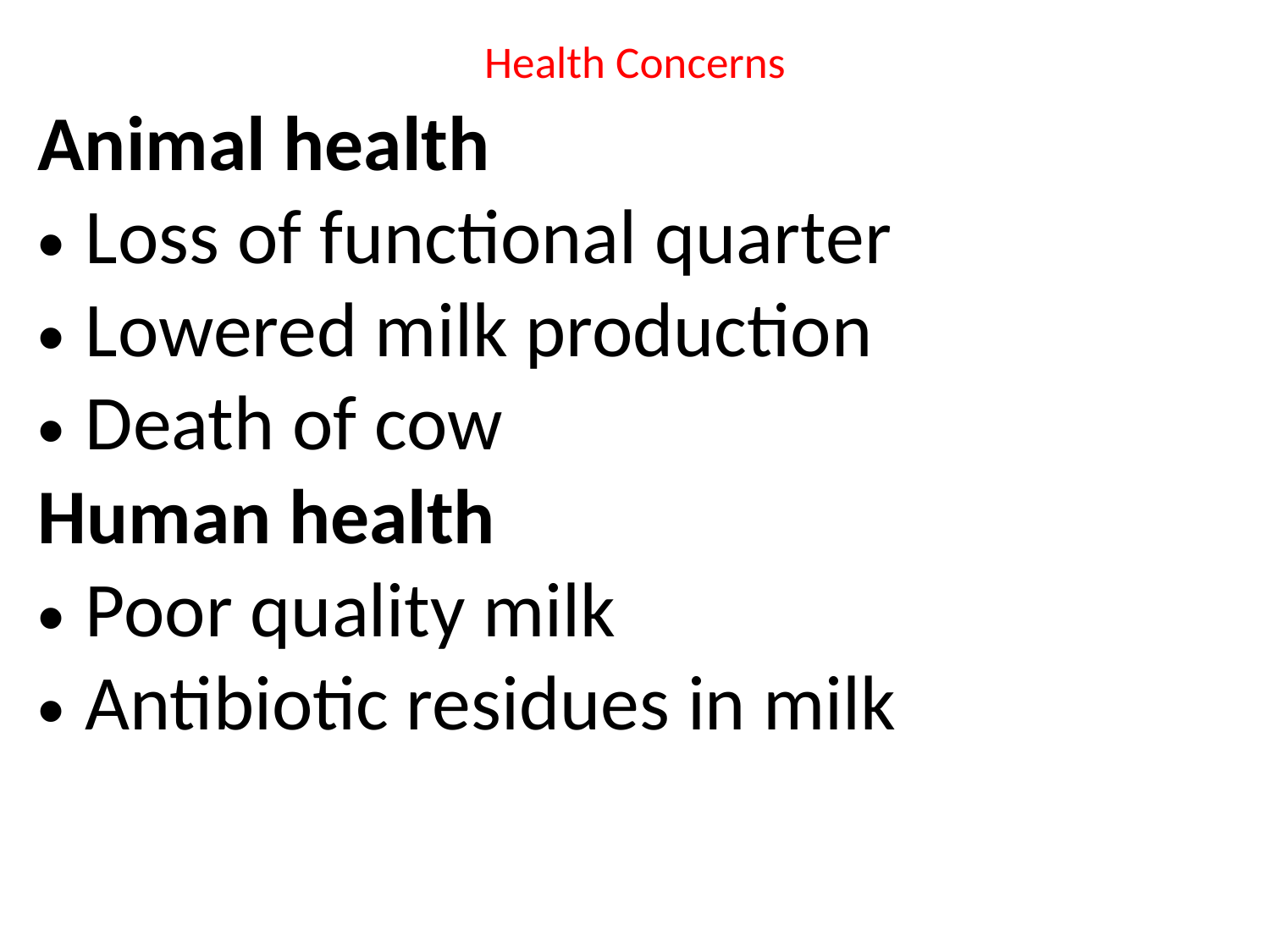

# Health Concerns
Animal health
Loss of functional quarter
Lowered milk production
Death of cow
Human health
Poor quality milk
Antibiotic residues in milk